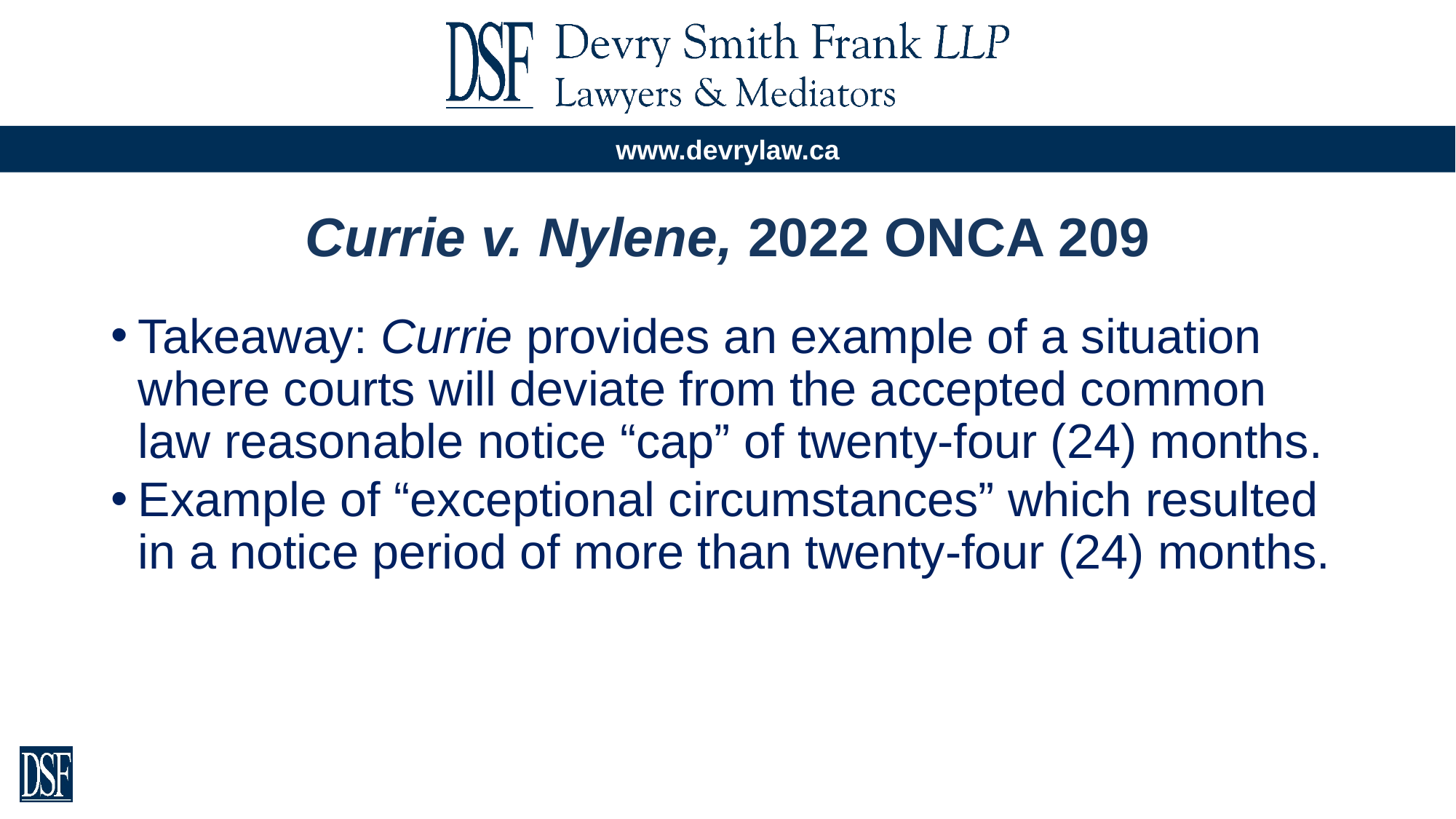

# Currie v. Nylene, 2022 ONCA 209
Takeaway: Currie provides an example of a situation where courts will deviate from the accepted common law reasonable notice “cap” of twenty-four (24) months.
Example of “exceptional circumstances” which resulted in a notice period of more than twenty-four (24) months.